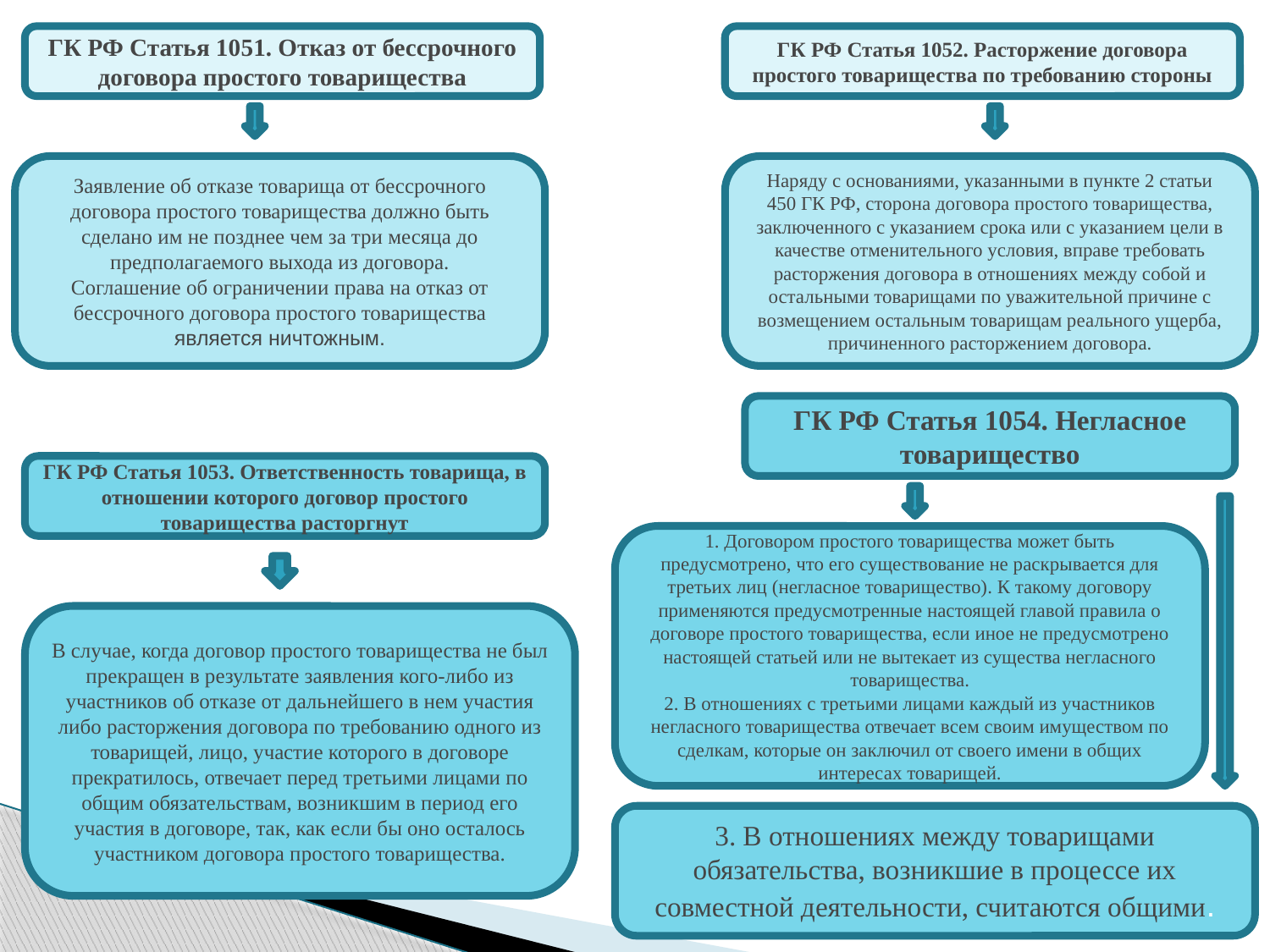

ГК РФ Статья 1051. Отказ от бессрочного договора простого товарищества
ГК РФ Статья 1052. Расторжение договора простого товарищества по требованию стороны
#

Заявление об отказе товарища от бессрочного договора простого товарищества должно быть сделано им не позднее чем за три месяца до предполагаемого выхода из договора.
Соглашение об ограничении права на отказ от бессрочного договора простого товарищества является ничтожным.
Наряду с основаниями, указанными в пункте 2 статьи 450 ГК РФ, сторона договора простого товарищества, заключенного с указанием срока или с указанием цели в качестве отменительного условия, вправе требовать расторжения договора в отношениях между собой и остальными товарищами по уважительной причине с возмещением остальным товарищам реального ущерба, причиненного расторжением договора.
ГК РФ Статья 1054. Негласное товарищество
ГК РФ Статья 1053. Ответственность товарища, в отношении которого договор простого товарищества расторгнут

1. Договором простого товарищества может быть предусмотрено, что его существование не раскрывается для третьих лиц (негласное товарищество). К такому договору применяются предусмотренные настоящей главой правила о договоре простого товарищества, если иное не предусмотрено настоящей статьей или не вытекает из существа негласного товарищества.
2. В отношениях с третьими лицами каждый из участников негласного товарищества отвечает всем своим имуществом по сделкам, которые он заключил от своего имени в общих интересах товарищей.

В случае, когда договор простого товарищества не был прекращен в результате заявления кого-либо из участников об отказе от дальнейшего в нем участия либо расторжения договора по требованию одного из товарищей, лицо, участие которого в договоре прекратилось, отвечает перед третьими лицами по общим обязательствам, возникшим в период его участия в договоре, так, как если бы оно осталось участником договора простого товарищества.
3. В отношениях между товарищами обязательства, возникшие в процессе их совместной деятельности, считаются общими.